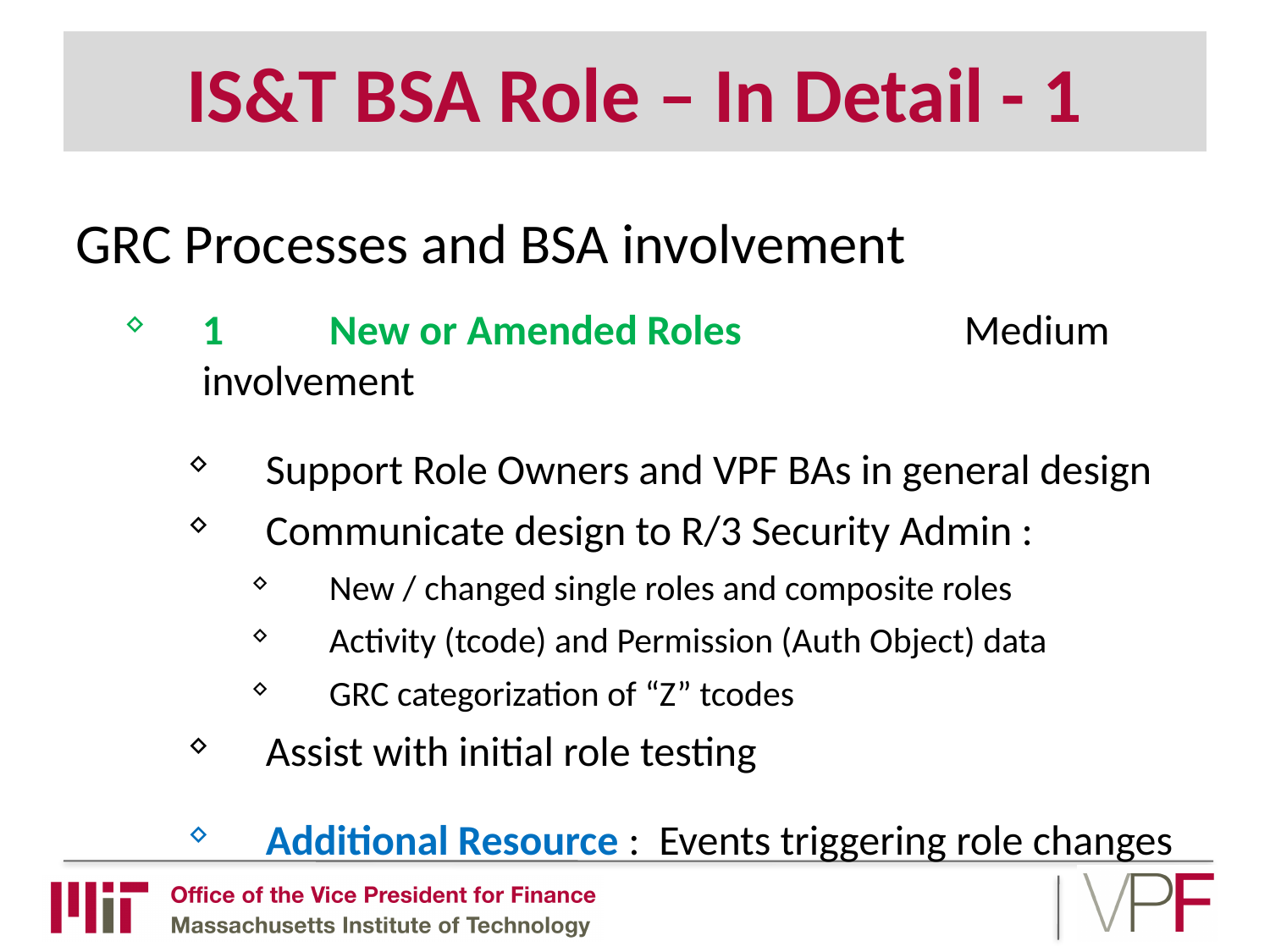

# IS&T BSA Role – In Detail - 1
GRC Processes and BSA involvement

1	New or Amended Roles		Medium involvement

Support Role Owners and VPF BAs in general design
Communicate design to R/3 Security Admin :
New / changed single roles and composite roles
Activity (tcode) and Permission (Auth Object) data
GRC categorization of “Z” tcodes
Assist with initial role testing

Additional Resource :  Events triggering role changes